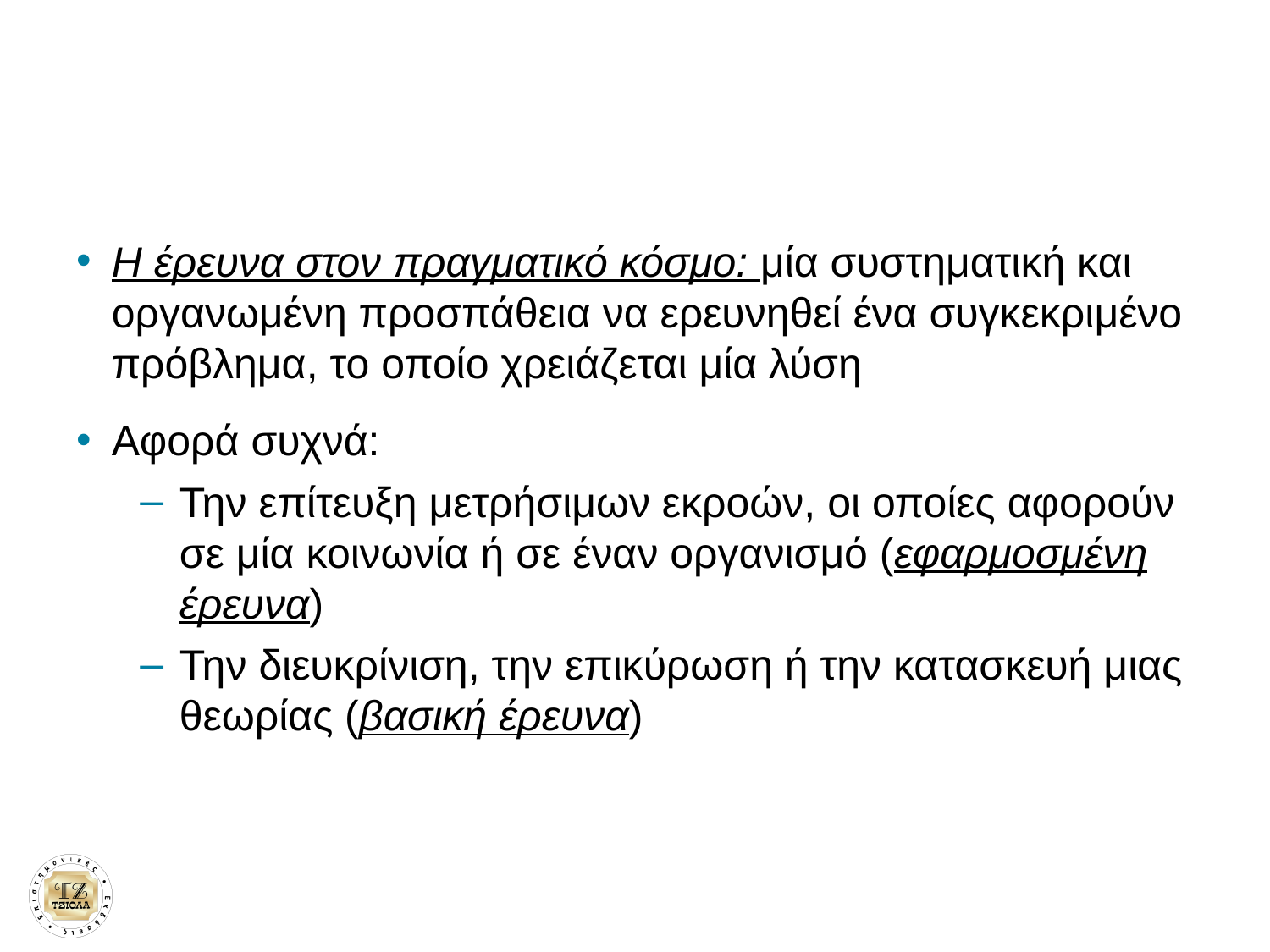

Η έρευνα στον πραγματικό κόσμο: μία συστηματική και οργανωμένη προσπάθεια να ερευνηθεί ένα συγκεκριμένο πρόβλημα, το οποίο χρειάζεται μία λύση
Αφορά συχνά:
Την επίτευξη μετρήσιμων εκροών, οι οποίες αφορούν σε μία κοινωνία ή σε έναν οργανισμό (εφαρμοσμένη έρευνα)
Την διευκρίνιση, την επικύρωση ή την κατασκευή μιας θεωρίας (βασική έρευνα)